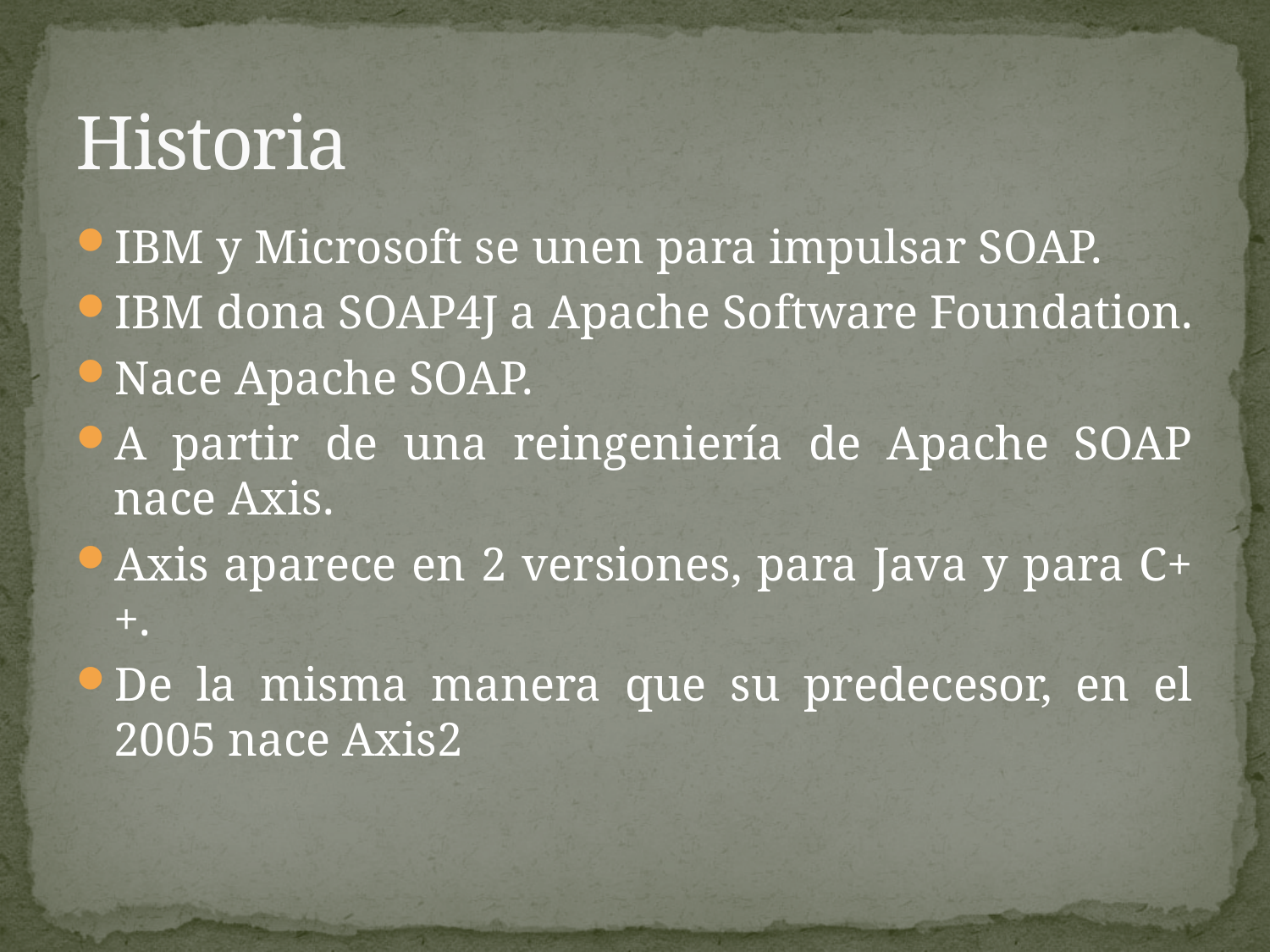

# Historia
IBM y Microsoft se unen para impulsar SOAP.
IBM dona SOAP4J a Apache Software Foundation.
Nace Apache SOAP.
A partir de una reingeniería de Apache SOAP nace Axis.
Axis aparece en 2 versiones, para Java y para C++.
De la misma manera que su predecesor, en el 2005 nace Axis2